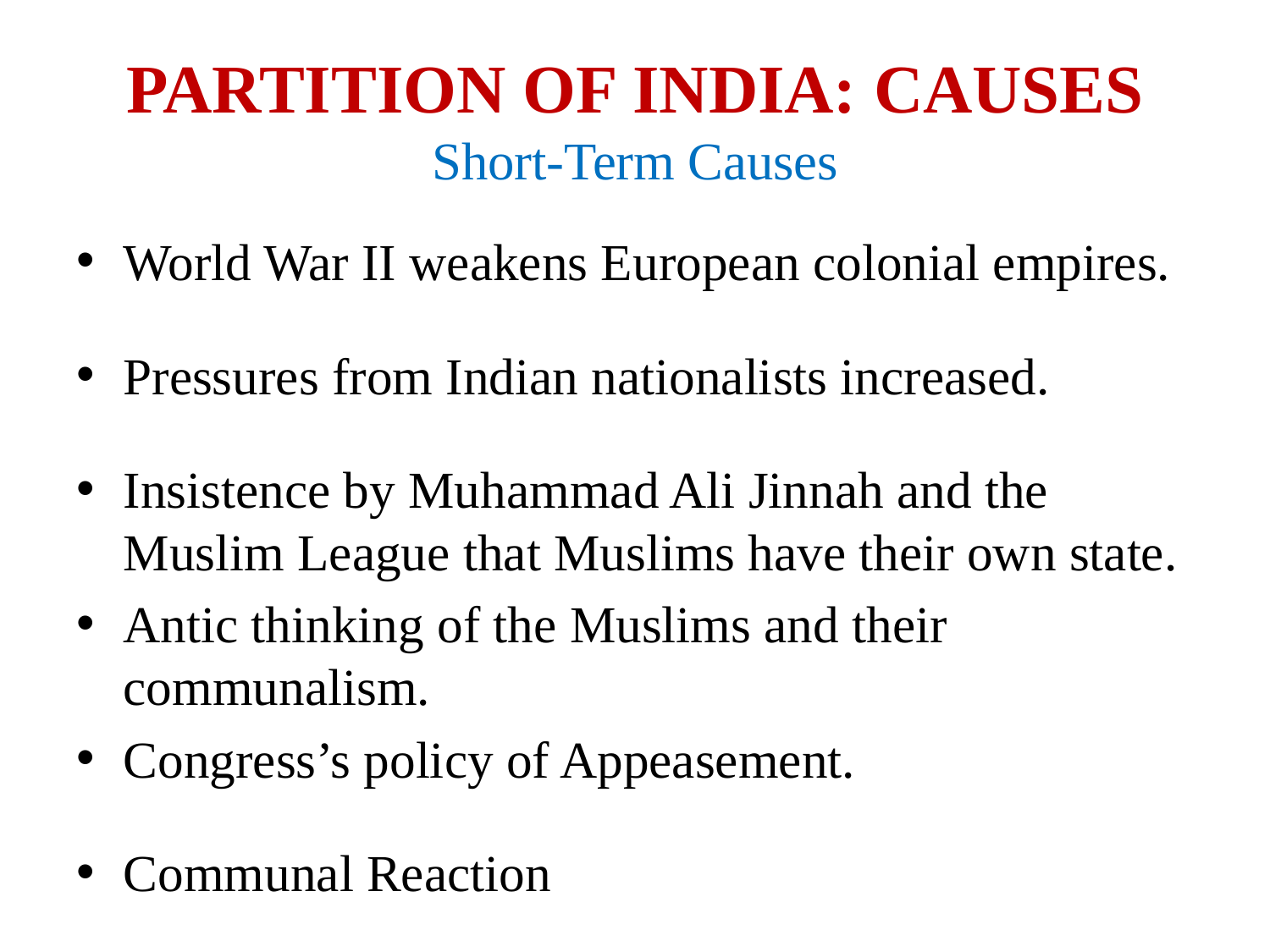

# PARTITION OF INDIA: CAUSES Short-Term Causes
World War II weakens European colonial empires.

Pressures from Indian nationalists increased.

Insistence by Muhammad Ali Jinnah and the Muslim League that Muslims have their own state.
Antic thinking of the Muslims and their communalism.
Congress’s policy of Appeasement.

Communal Reaction